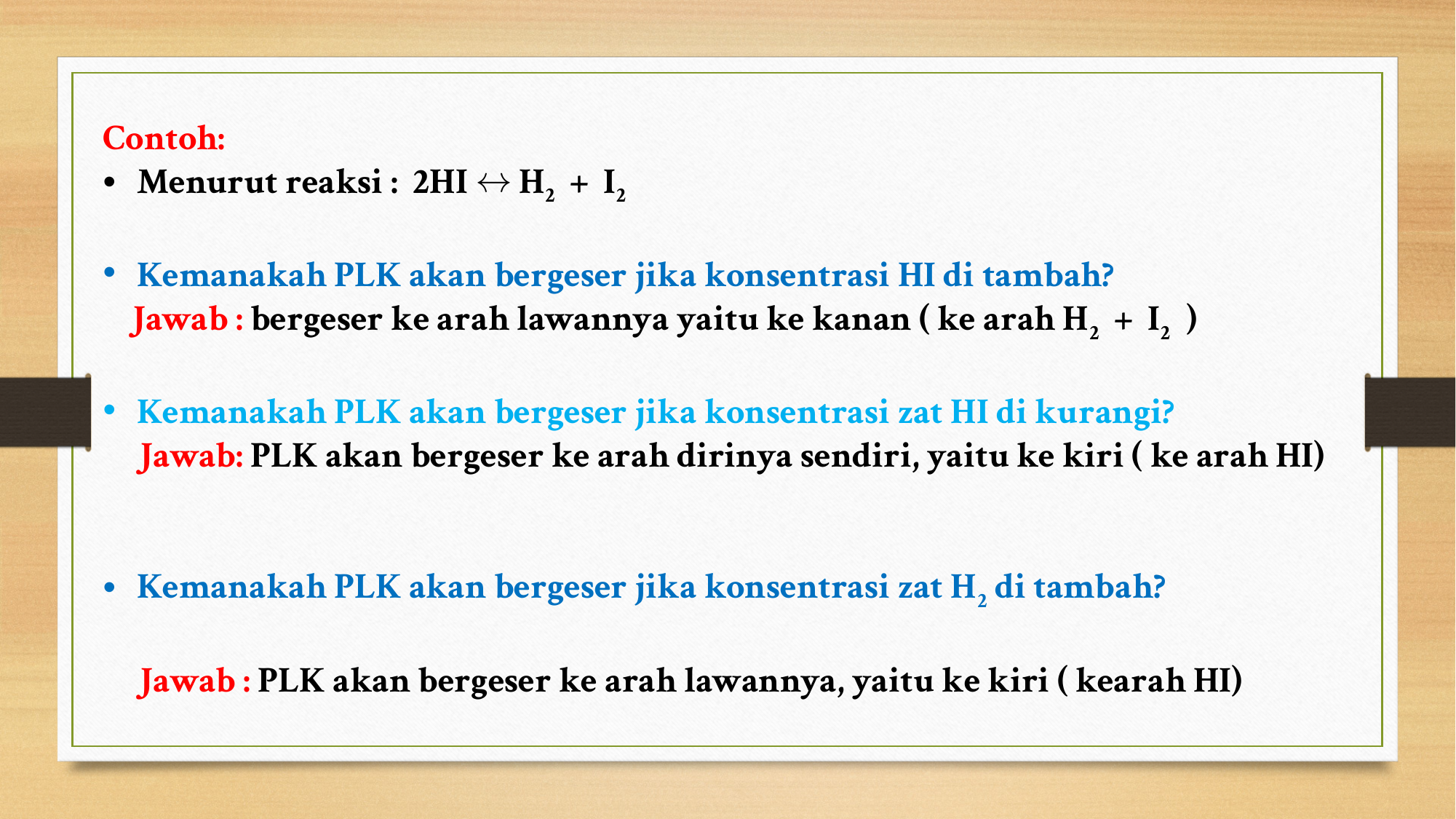

Contoh:
Menurut reaksi :  2HI ↔ H2  +  I2

Kemanakah PLK akan bergeser jika konsentrasi HI di tambah?
    Jawab : bergeser ke arah lawannya yaitu ke kanan ( ke arah H2  +  I2   )

Kemanakah PLK akan bergeser jika konsentrasi zat HI di kurangi?
     Jawab: PLK akan bergeser ke arah dirinya sendiri, yaitu ke kiri ( ke arah HI)

Kemanakah PLK akan bergeser jika konsentrasi zat H2 di tambah?

     Jawab : PLK akan bergeser ke arah lawannya, yaitu ke kiri ( kearah HI)